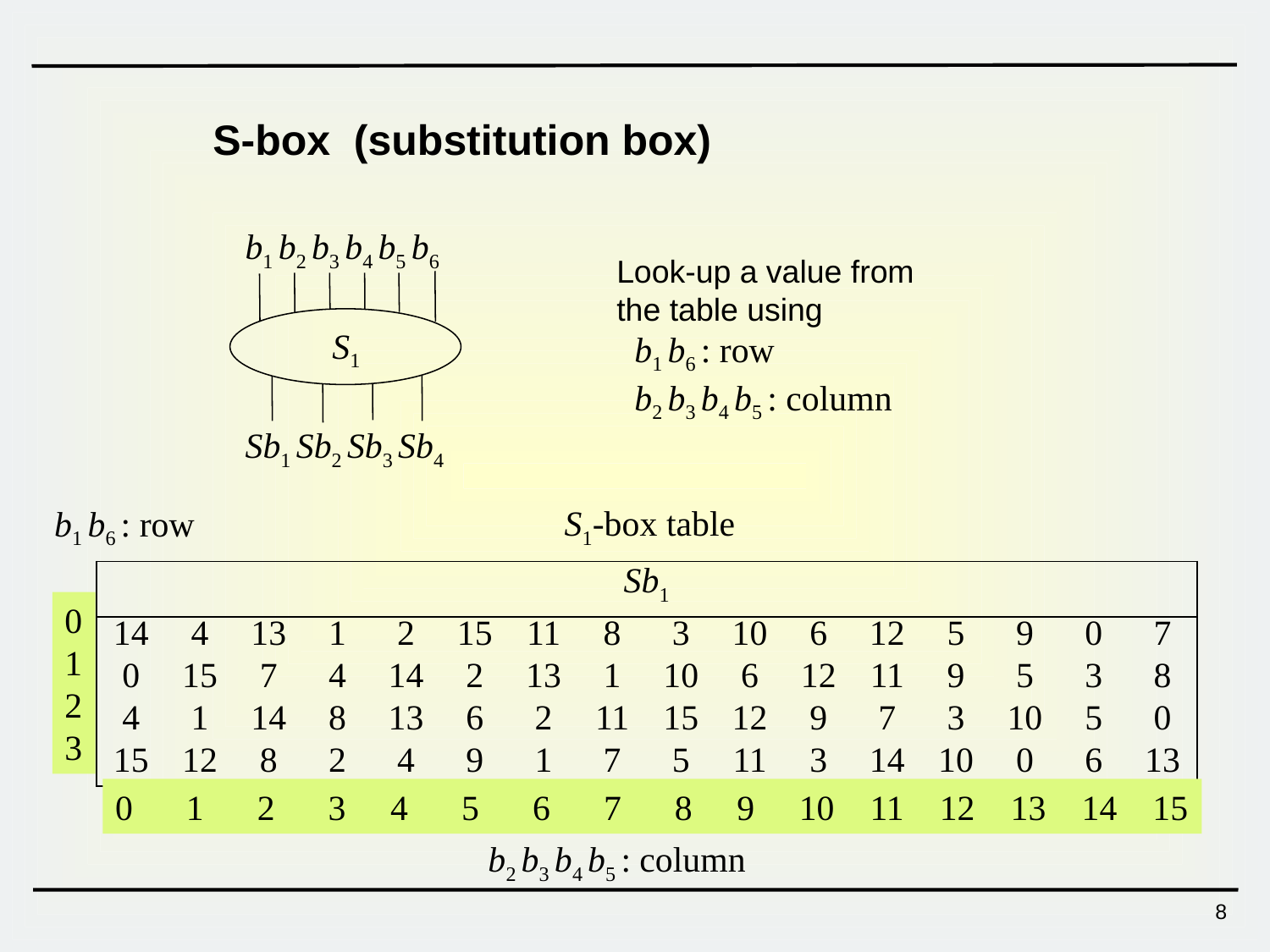

S-box  (substitution box)
b1 b2 b3 b4 b5 b6
Look-up a value from the table using
  b1 b6 : row
  b2 b3 b4 b5 : column

S1

Sb1 Sb2 Sb3 Sb4
S1-box table
b1 b6 : row
|  |  |  |  |  |  |  | Sb1 |  |  |  |  |  |  |  |  |
| --- | --- | --- | --- | --- | --- | --- | --- | --- | --- | --- | --- | --- | --- | --- | --- |
| 14 | 4 | 13 | 1 | 2 | 15 | 11 | 8 | 3 | 10 | 6 | 12 | 5 | 9 | 0 | 7 |
| 0 | 15 | 7 | 4 | 14 | 2 | 13 | 1 | 10 | 6 | 12 | 11 | 9 | 5 | 3 | 8 |
| 4 | 1 | 14 | 8 | 13 | 6 | 2 | 11 | 15 | 12 | 9 | 7 | 3 | 10 | 5 | 0 |
| 15 | 12 | 8 | 2 | 4 | 9 | 1 | 7 | 5 | 11 | 3 | 14 | 10 | 0 | 6 | 13 |
0
1
2
3
0      1      2      3     4      5      6      7      8     9     10    11    12    13    14    15
b2 b3 b4 b5 : column
8